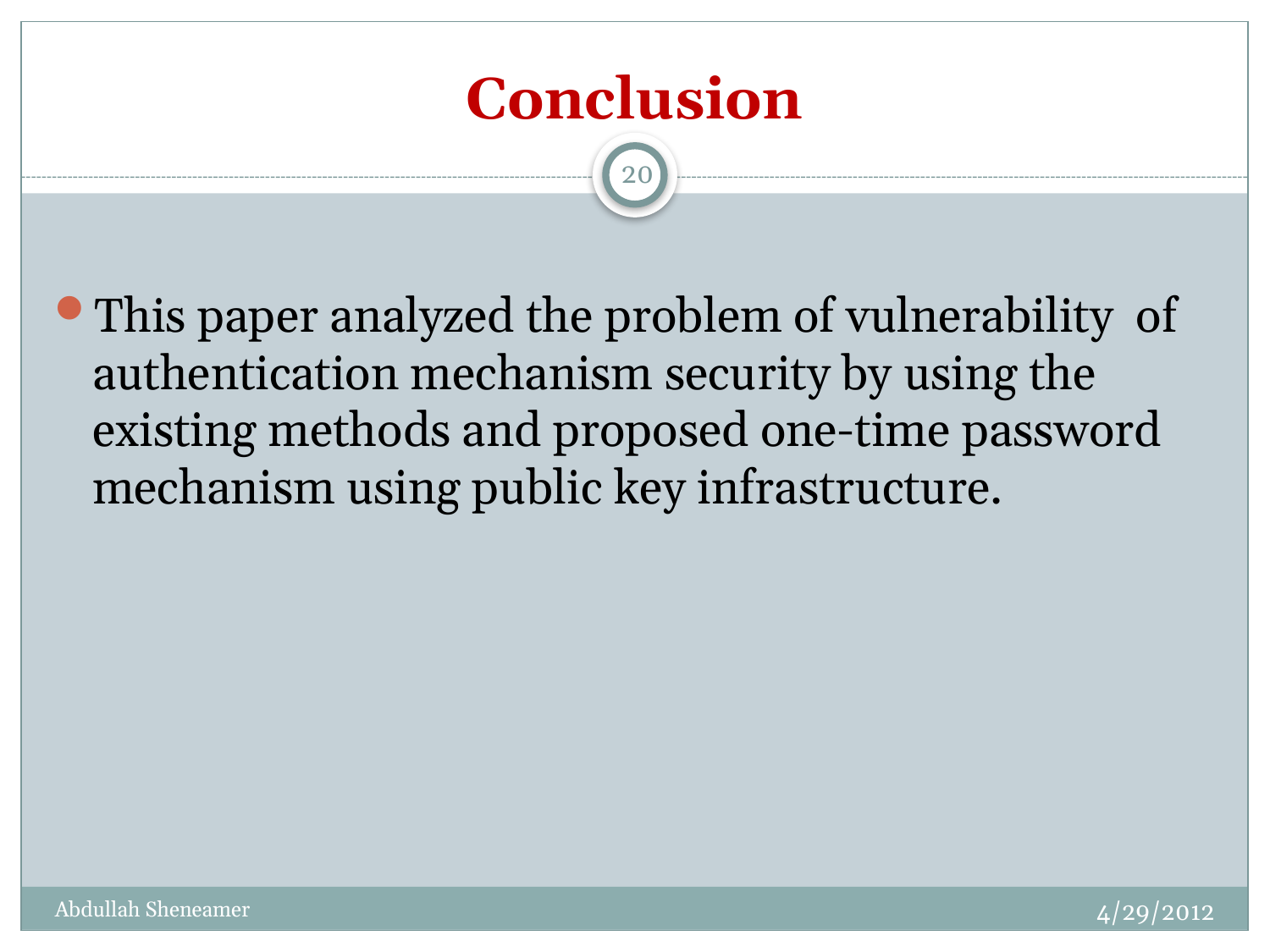

# Conclusion
20

This paper analyzed the problem of vulnerability  of authentication mechanism security by using the existing methods and proposed one-time password mechanism using public key infrastructure.
4/29/2012
Abdullah Sheneamer